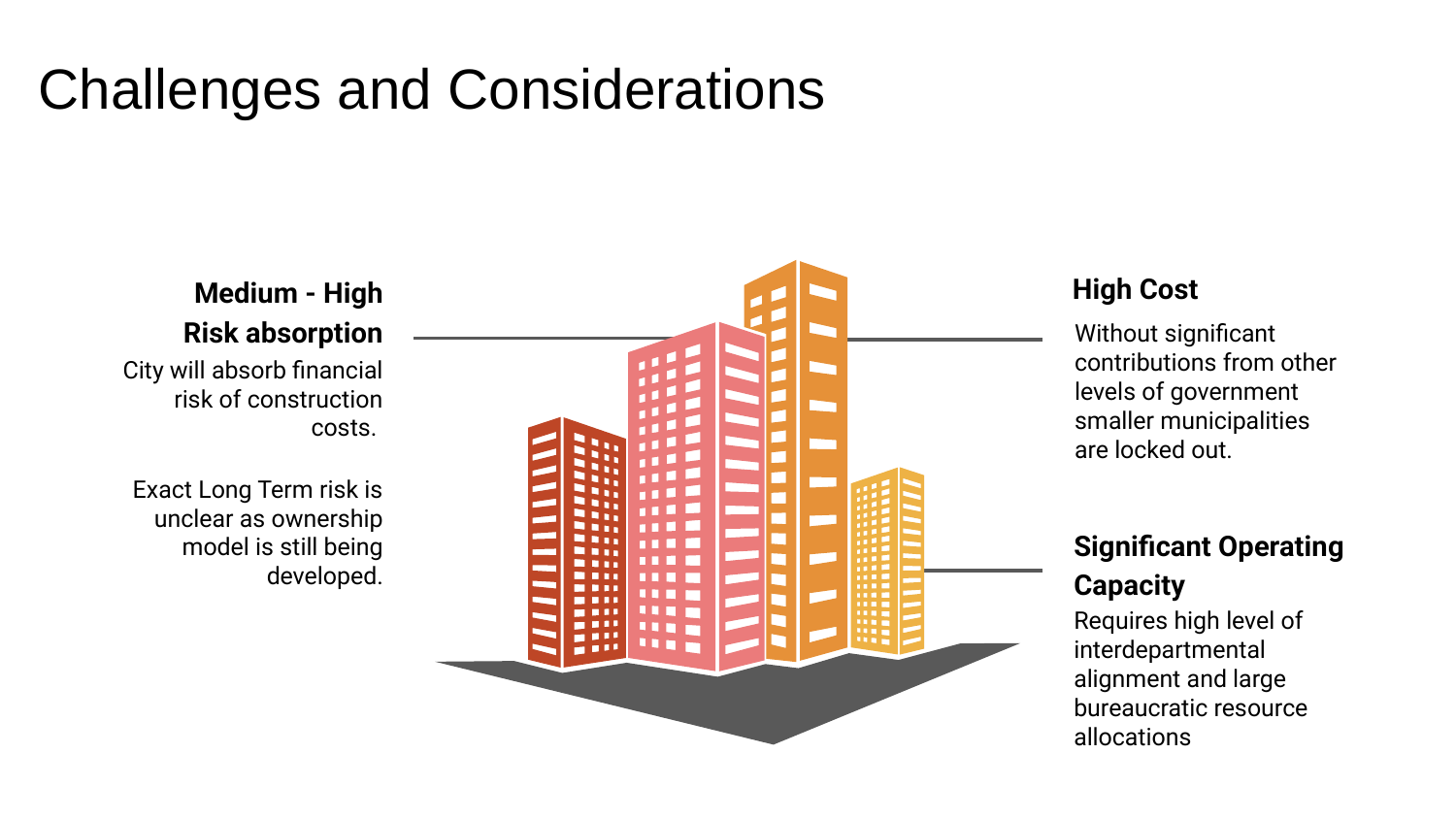

# Challenges and Considerations
High Cost

Medium - High Risk absorption
Without significant contributions from other levels of government smaller municipalities are locked out.

City will absorb financial risk of construction costs.
Exact Long Term risk is unclear as ownership model is still being developed.

Significant Operating Capacity
Requires high level of interdepartmental alignment and large bureaucratic resource allocations